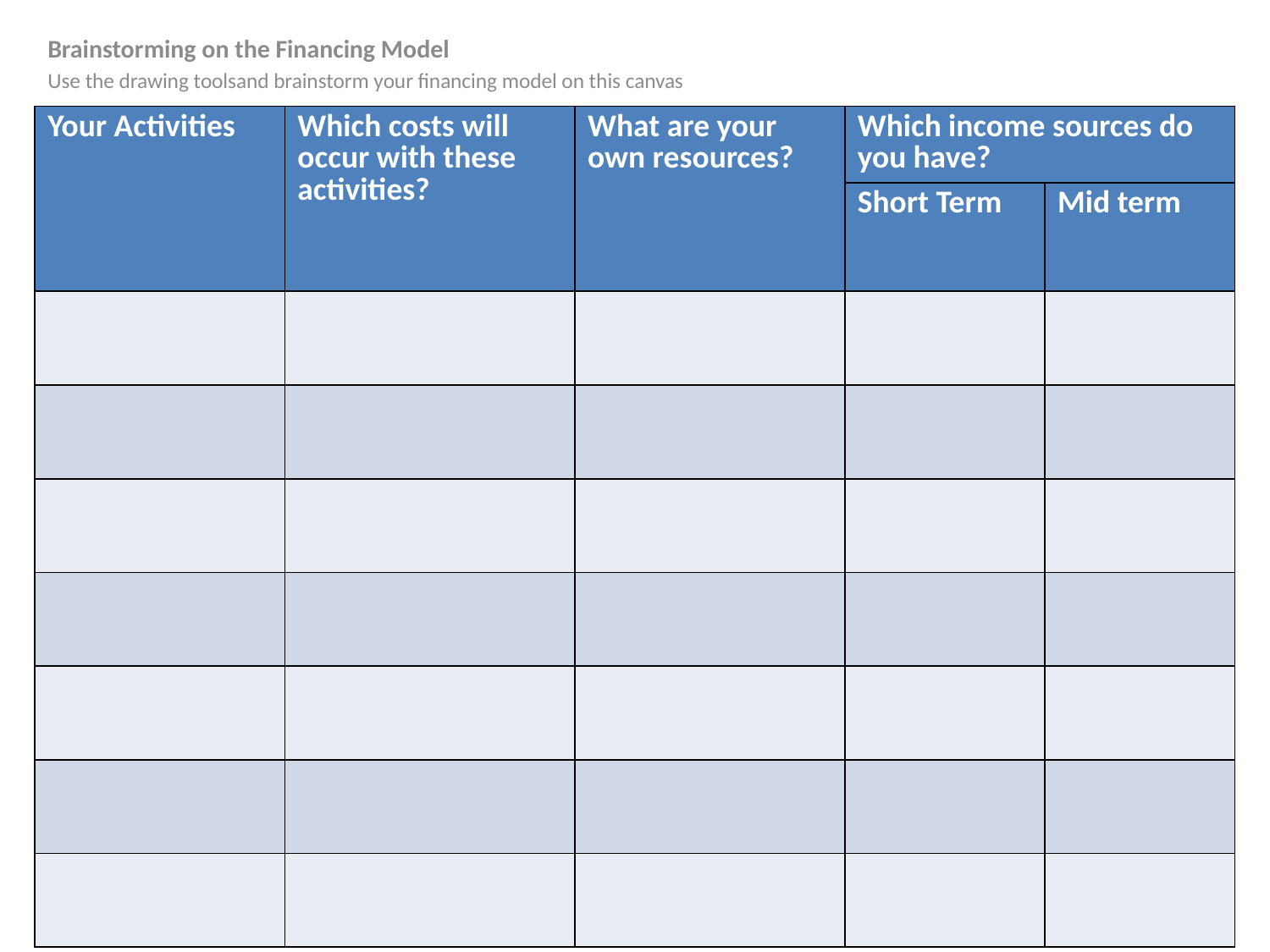

Brainstorming on the Financing Model
Use the drawing toolsand brainstorm your financing model on this canvas

| Your Activities | Which costs will occur with these activities? | What are your own resources? | Which income sources do you have? |  |
| --- | --- | --- | --- | --- |
|  |  |  | Short Term | Mid term |
|  |  |  |  |  |
|  |  |  |  |  |
|  |  |  |  |  |
|  |  |  |  |  |
|  |  |  |  |  |
|  |  |  |  |  |
|  |  |  |  |  |